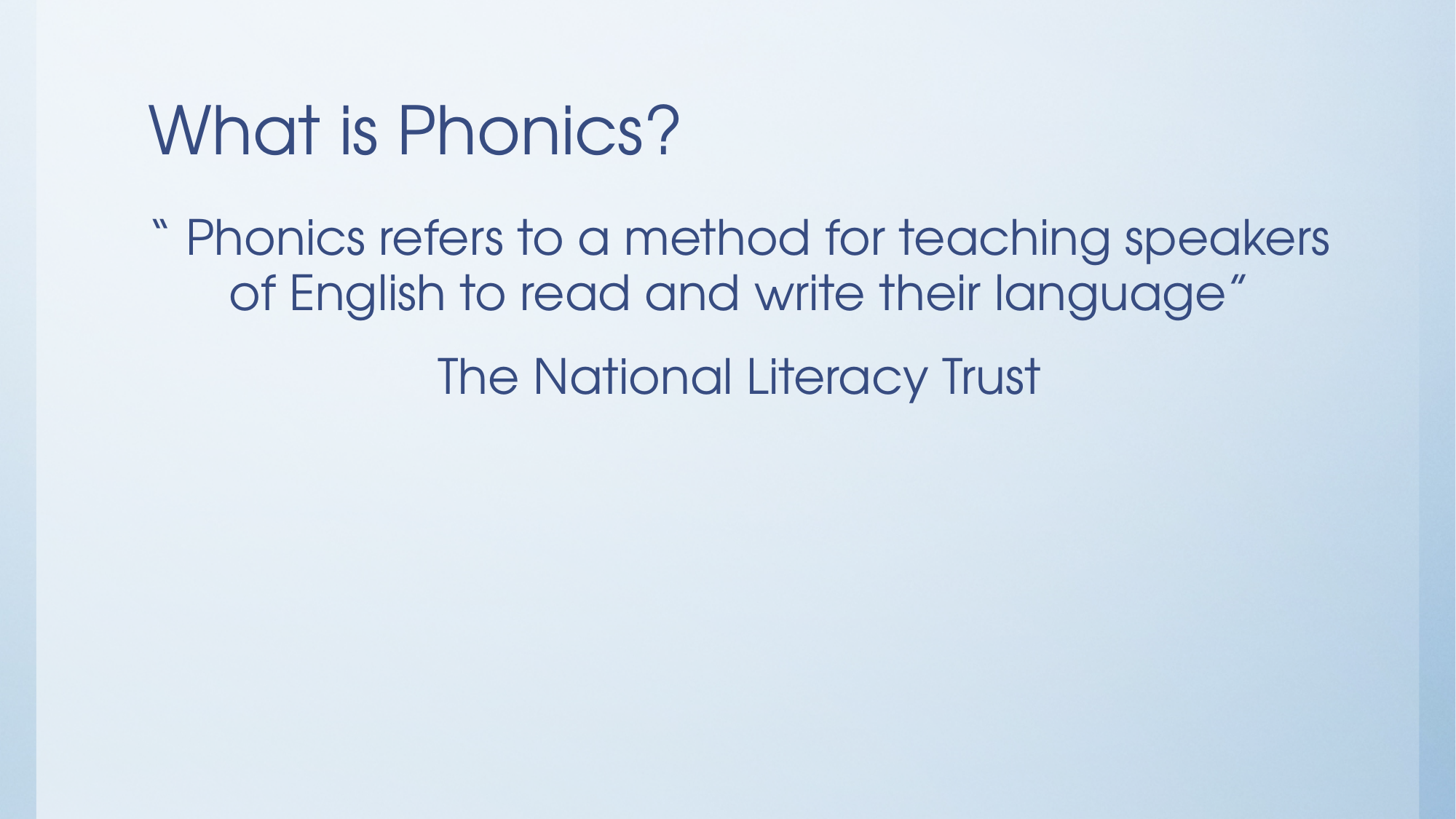

# What is Phonics?
“ Phonics refers to a method for teaching speakers of English to read and write their language”
The National Literacy Trust